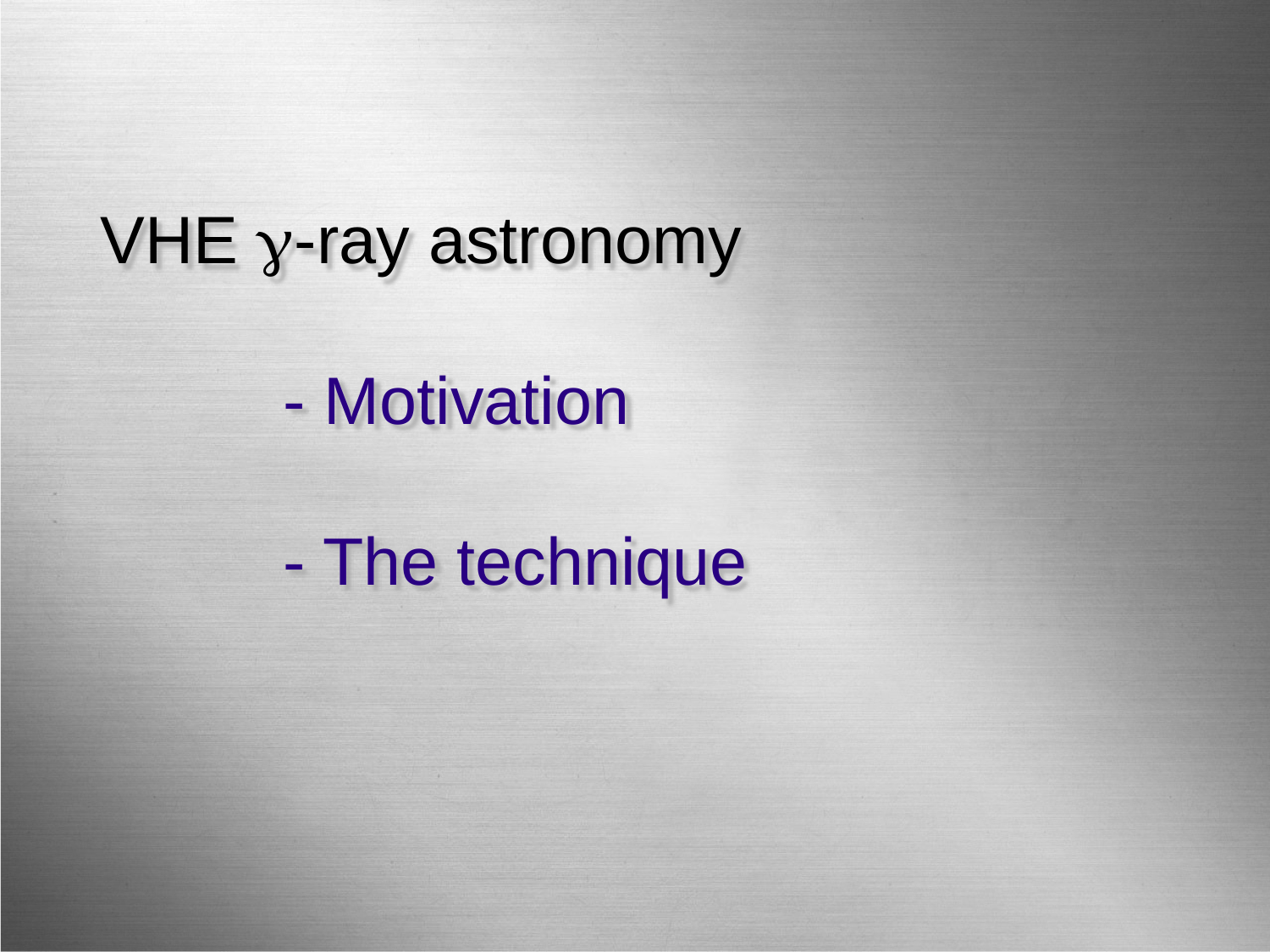

# VHE γ-ray astronomy - Motivation - The technique